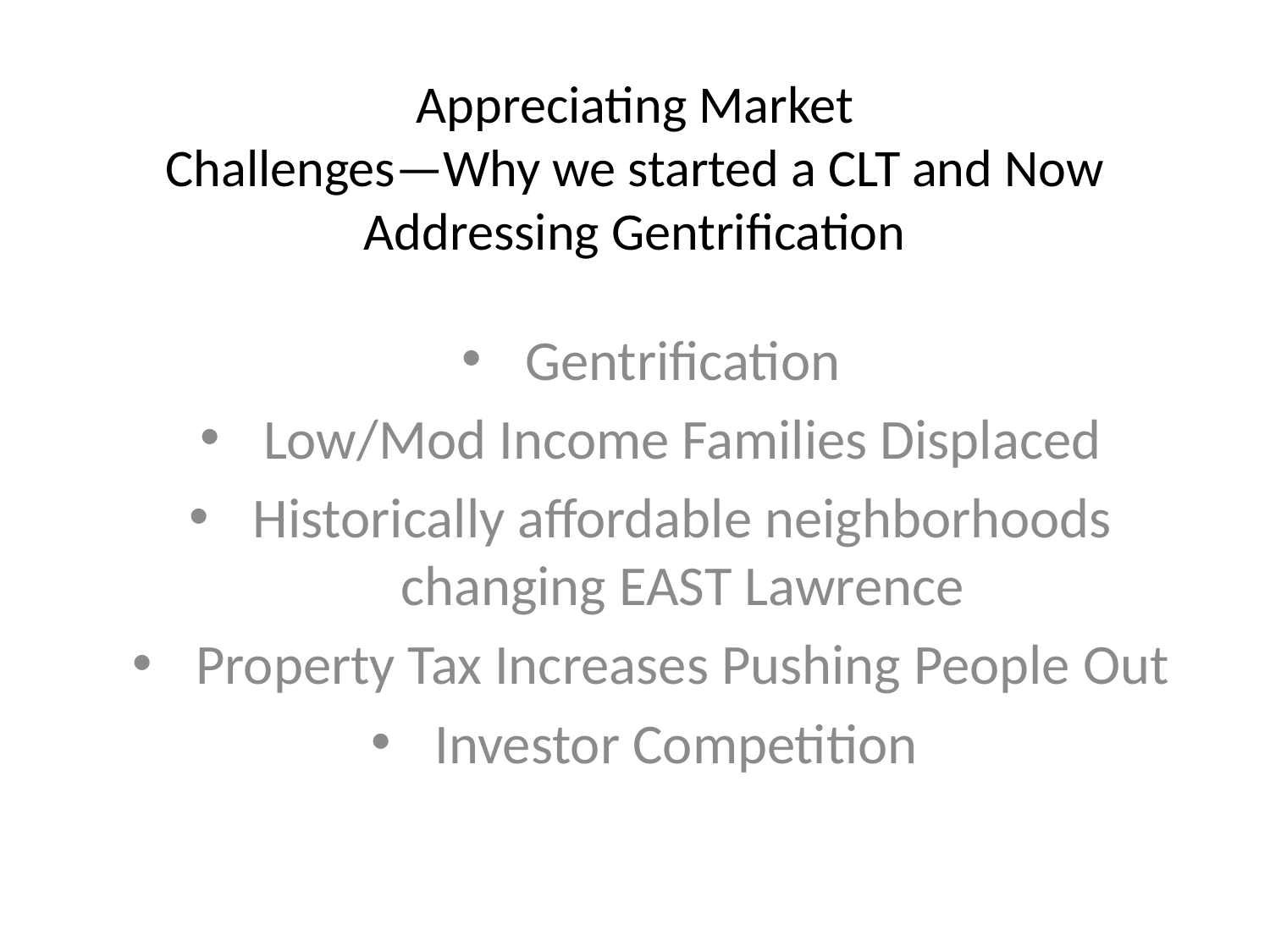

# Appreciating Market Challenges—Why we started a CLT and Now Addressing Gentrification
Gentrification
Low/Mod Income Families Displaced
Historically affordable neighborhoods changing EAST Lawrence
Property Tax Increases Pushing People Out
Investor Competition